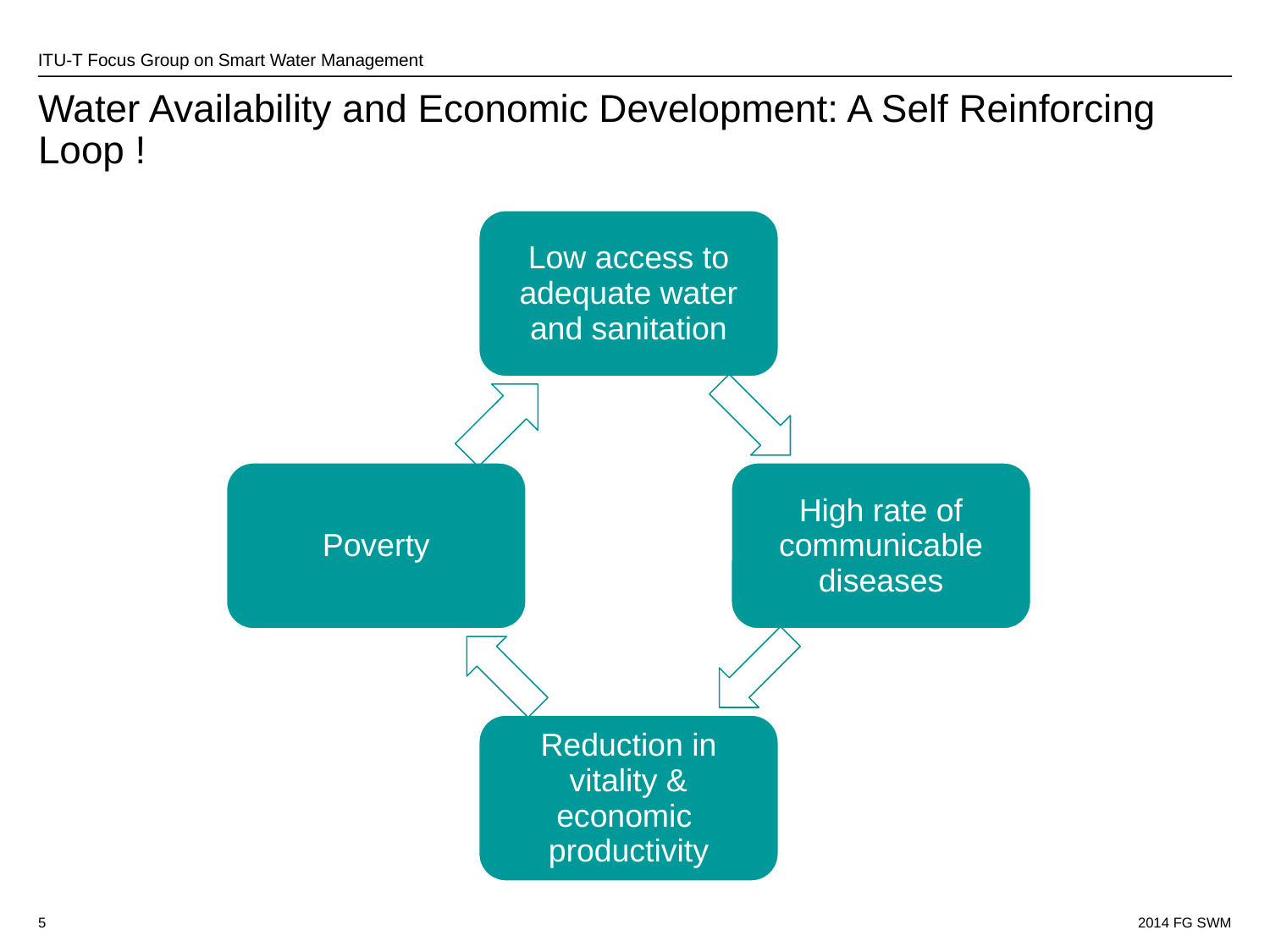

# Water Availability and Economic Development: A Self Reinforcing Loop !
Low access to adequate water and sanitation
High rate of communicable diseases
Reduction in vitality & economic  productivity
Poverty
5